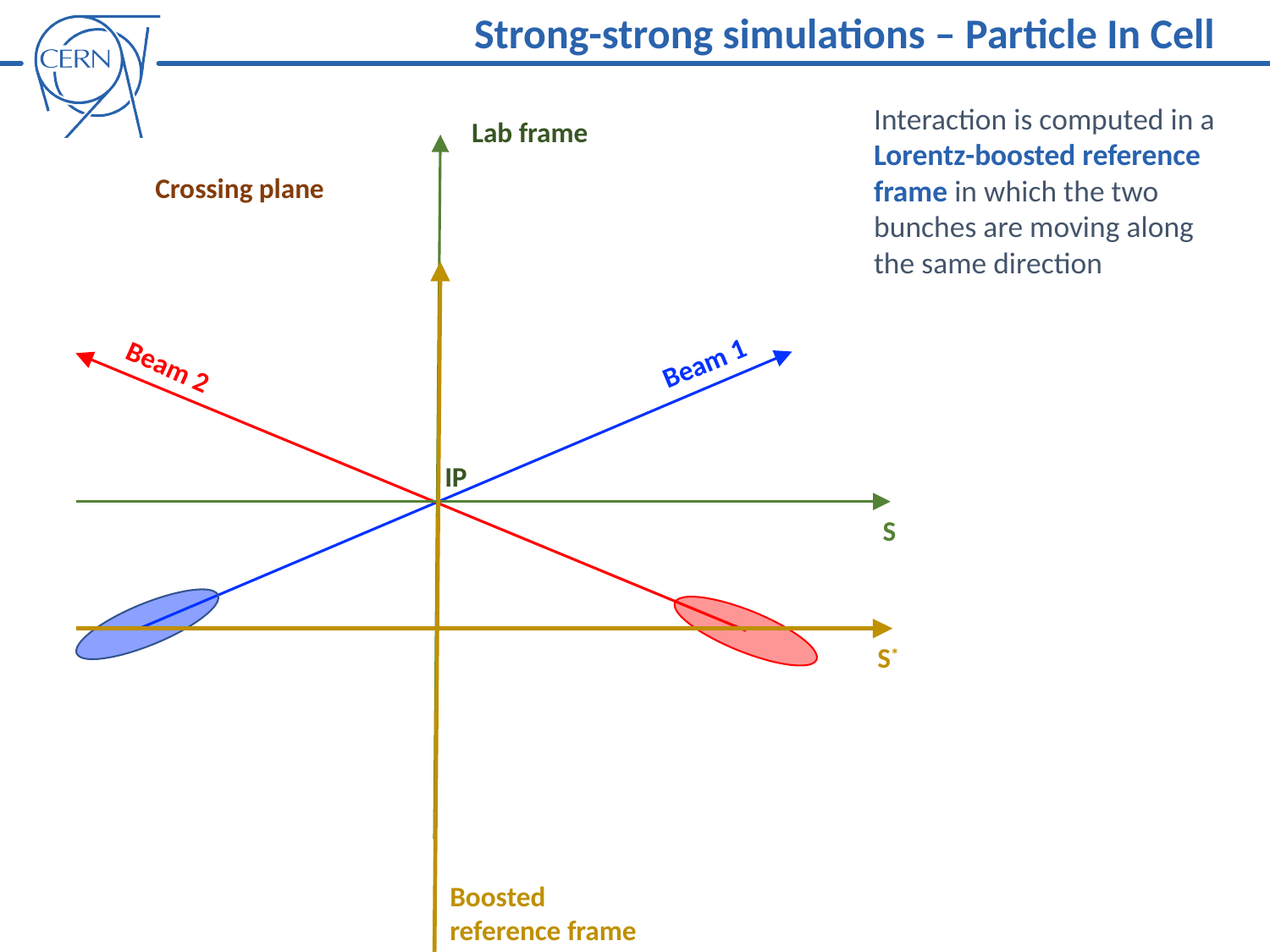

Strong-strong simulations – Particle In Cell
Interaction is computed in a Lorentz-boosted reference frame in which the two bunches are moving along the same direction
Lab frame
Crossing plane
Boosted
reference frame
S*
Beam 1
Beam 2
IP
S